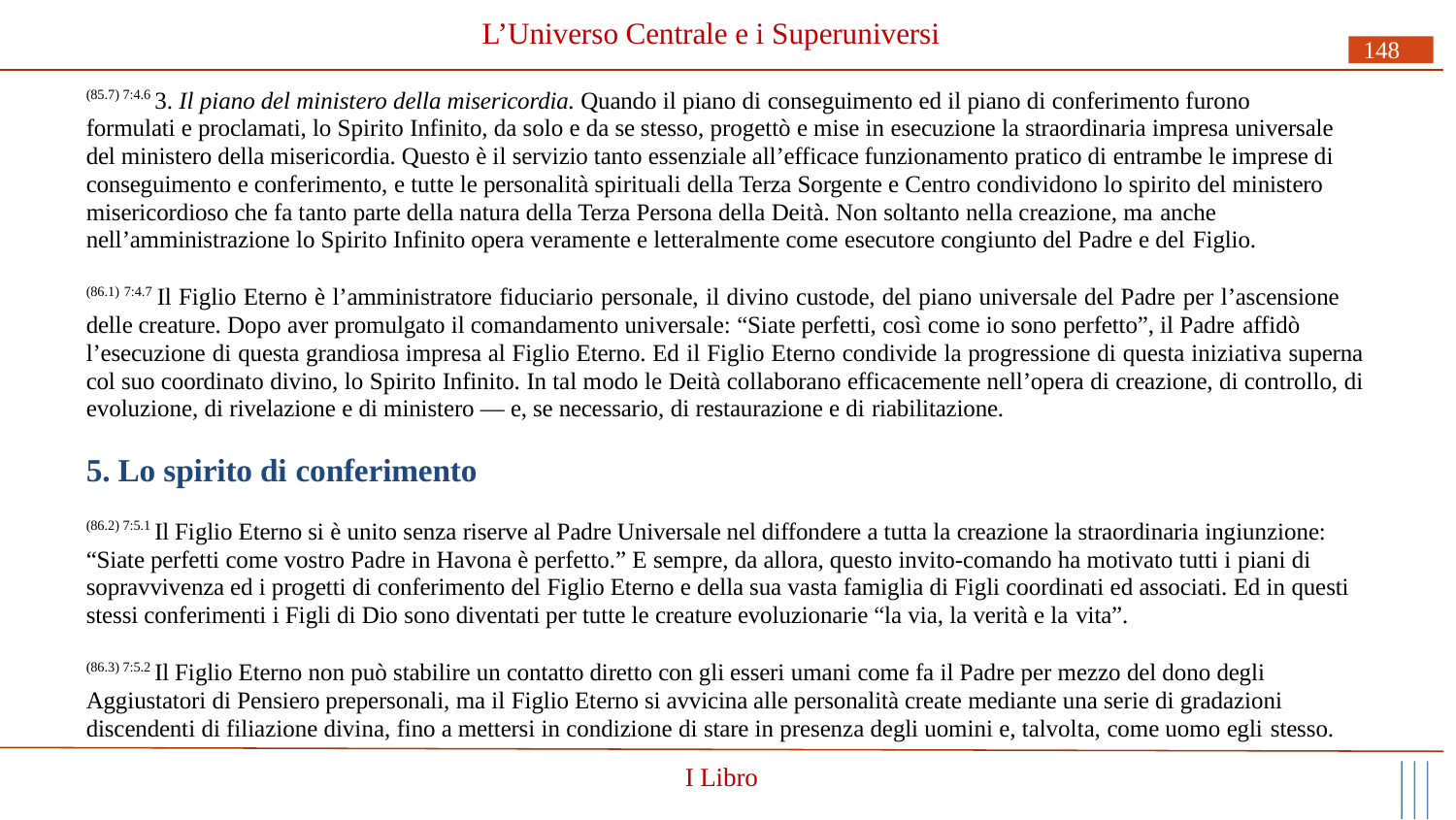

# L’Universo Centrale e i Superuniversi
148

(85.7) 7:4.6 3. Il piano del ministero della misericordia. Quando il piano di conseguimento ed il piano di conferimento furono  formulati e proclamati, lo Spirito Infinito, da solo e da se stesso, progettò e mise in esecuzione la straordinaria impresa universale  del ministero della misericordia. Questo è il servizio tanto essenziale all’efficace funzionamento pratico di entrambe le imprese di  conseguimento e conferimento, e tutte le personalità spirituali della Terza Sorgente e Centro condividono lo spirito del ministero  misericordioso che fa tanto parte della natura della Terza Persona della Deità. Non soltanto nella creazione, ma anche
nell’amministrazione lo Spirito Infinito opera veramente e letteralmente come esecutore congiunto del Padre e del Figlio.

(86.1) 7:4.7 Il Figlio Eterno è l’amministratore fiduciario personale, il divino custode, del piano universale del Padre per l’ascensione  delle creature. Dopo aver promulgato il comandamento universale: “Siate perfetti, così come io sono perfetto”, il Padre affidò
l’esecuzione di questa grandiosa impresa al Figlio Eterno. Ed il Figlio Eterno condivide la progressione di questa iniziativa superna  col suo coordinato divino, lo Spirito Infinito. In tal modo le Deità collaborano efficacemente nell’opera di creazione, di controllo, di  evoluzione, di rivelazione e di ministero — e, se necessario, di restaurazione e di riabilitazione.

5. Lo spirito di conferimento
(86.2) 7:5.1 Il Figlio Eterno si è unito senza riserve al Padre Universale nel diffondere a tutta la creazione la straordinaria ingiunzione:  “Siate perfetti come vostro Padre in Havona è perfetto.” E sempre, da allora, questo invito-comando ha motivato tutti i piani di  sopravvivenza ed i progetti di conferimento del Figlio Eterno e della sua vasta famiglia di Figli coordinati ed associati. Ed in questi  stessi conferimenti i Figli di Dio sono diventati per tutte le creature evoluzionarie “la via, la verità e la vita”.

(86.3) 7:5.2 Il Figlio Eterno non può stabilire un contatto diretto con gli esseri umani come fa il Padre per mezzo del dono degli  Aggiustatori di Pensiero prepersonali, ma il Figlio Eterno si avvicina alle personalità create mediante una serie di gradazioni  discendenti di filiazione divina, fino a mettersi in condizione di stare in presenza degli uomini e, talvolta, come uomo egli stesso.

I Libro